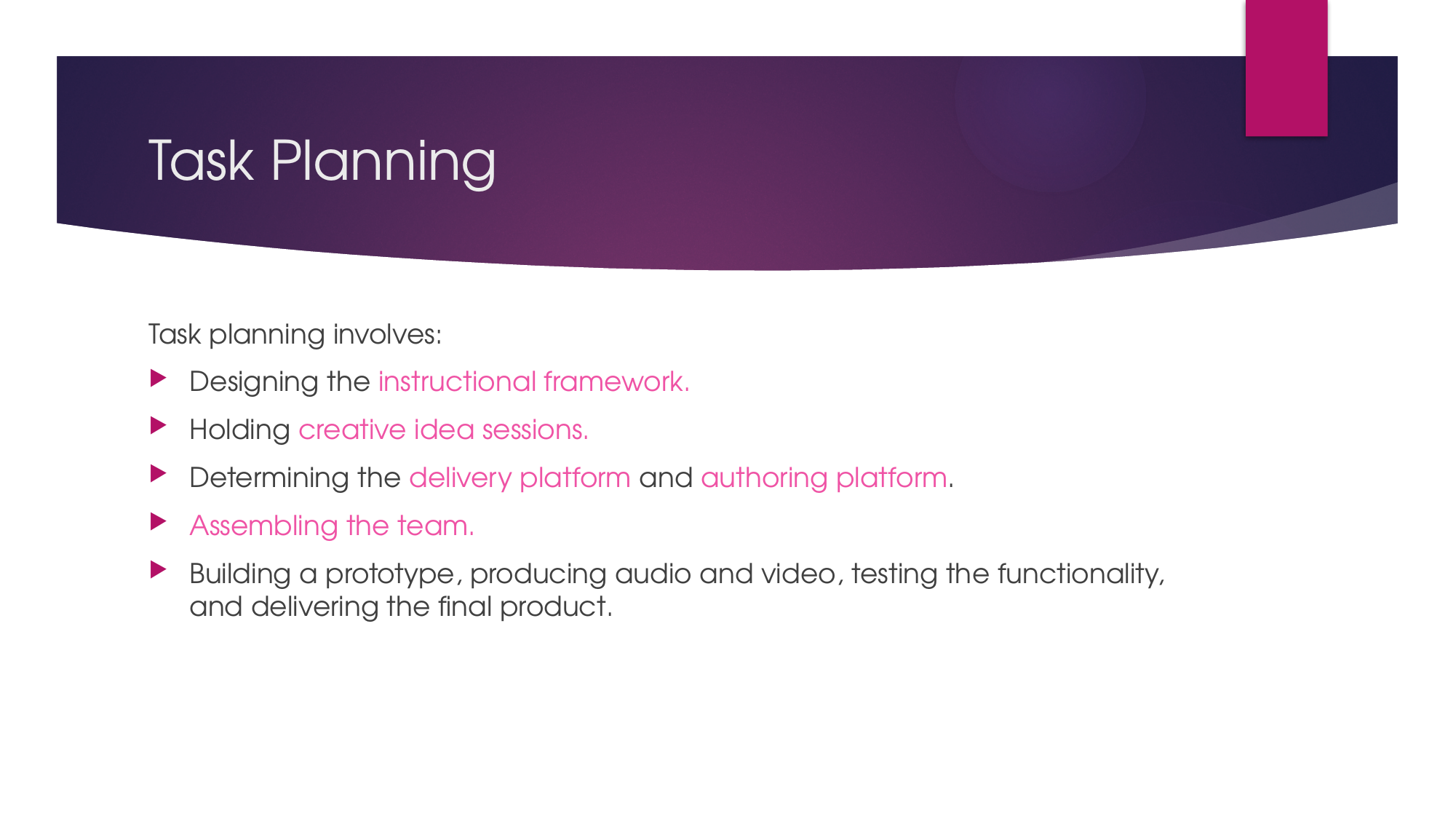

# Task Planning
Task planning involves:
Designing the instructional framework.
Holding creative idea sessions.
Determining the delivery platform and authoring platform.
Assembling the team.
Building a prototype, producing audio and video, testing the functionality, and delivering the final product.